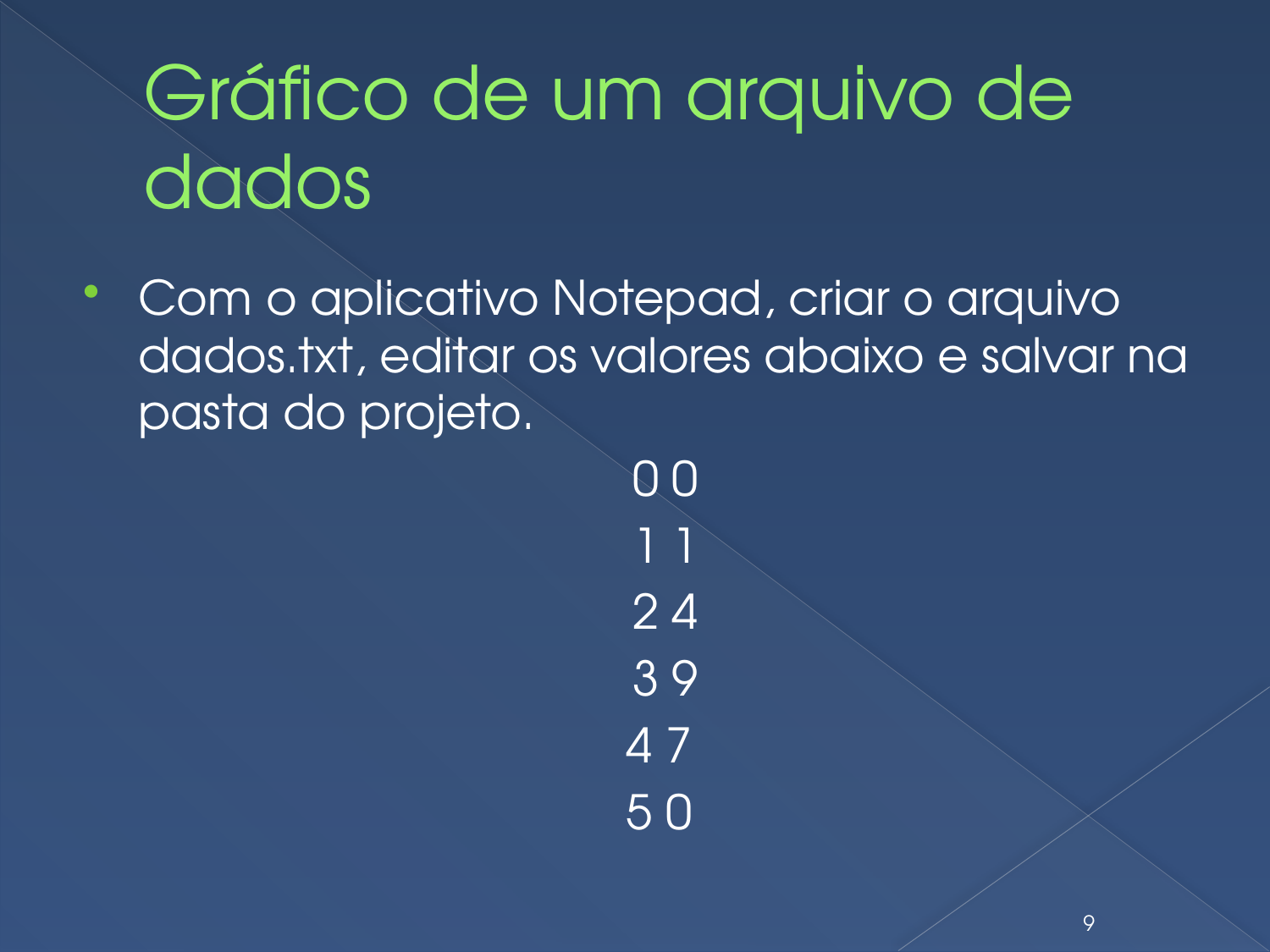

# Gráfico de um arquivo de dados
Com o aplicativo Notepad, criar o arquivo dados.txt, editar os valores abaixo e salvar na pasta do projeto.
    0 0
    1 1
    2 4
    3 9
   4 7
   5 0

9